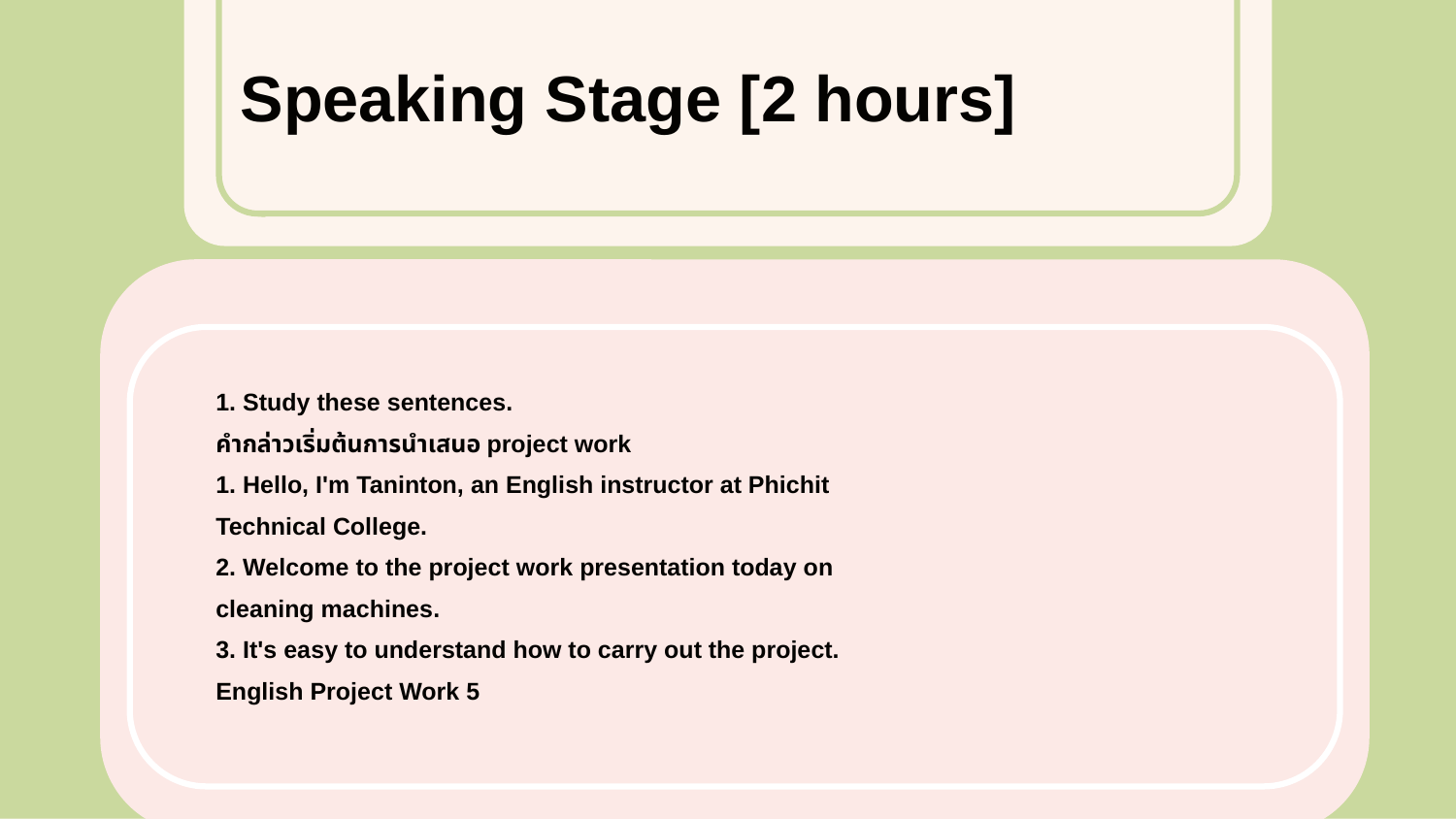

Speaking Stage [2 hours]

1. Study these sentences.
คำกล่าวเริ่มต้นการนำเสนอ project work
1. Hello, I'm Taninton, an English instructor at Phichit
Technical College.
2. Welcome to the project work presentation today on
cleaning machines.
3. It's easy to understand how to carry out the project.
English Project Work 5
Thank you for using our template.